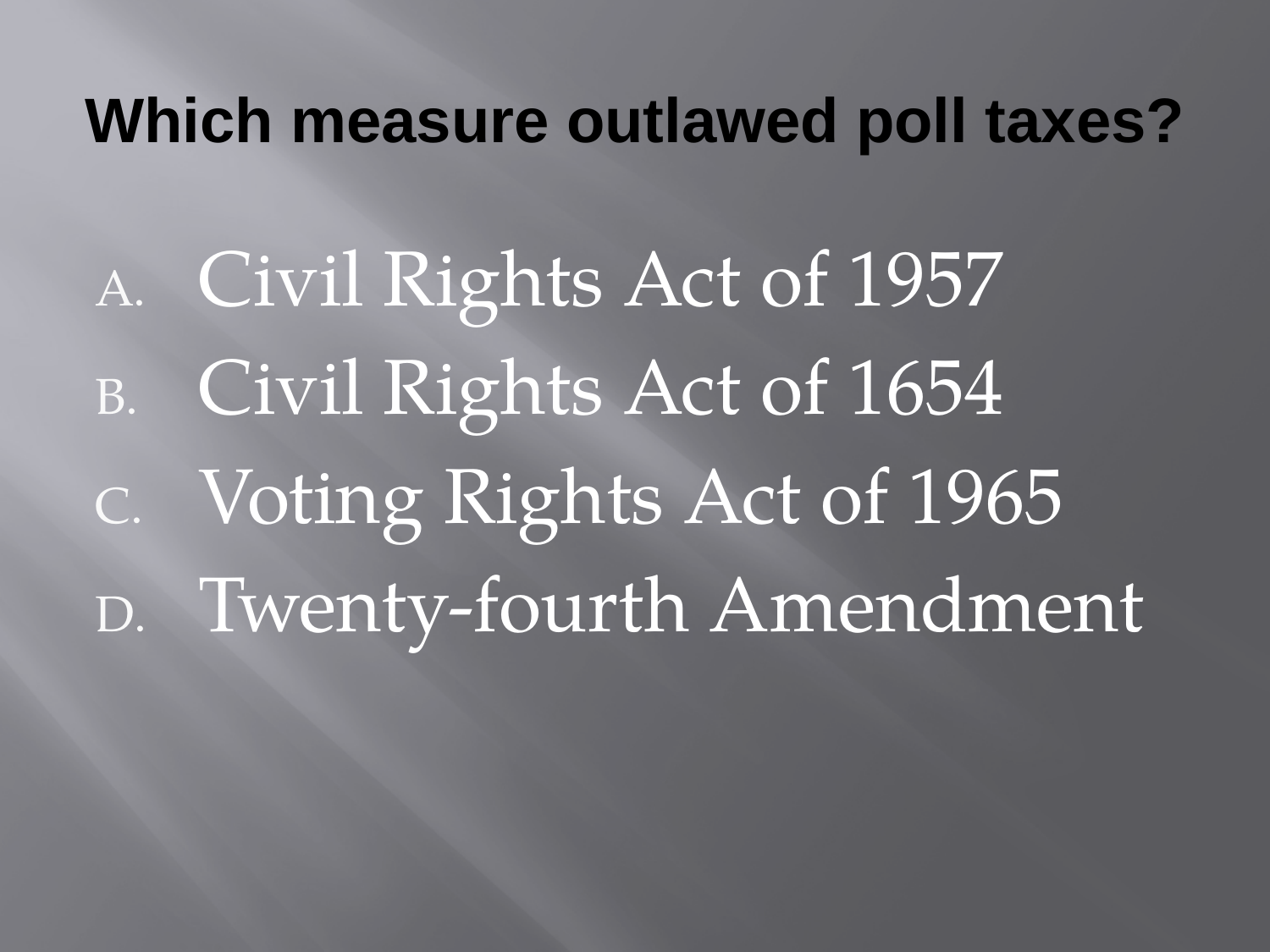

# Which measure outlawed poll taxes?
Civil Rights Act of 1957
Civil Rights Act of 1654
Voting Rights Act of 1965
Twenty-fourth Amendment